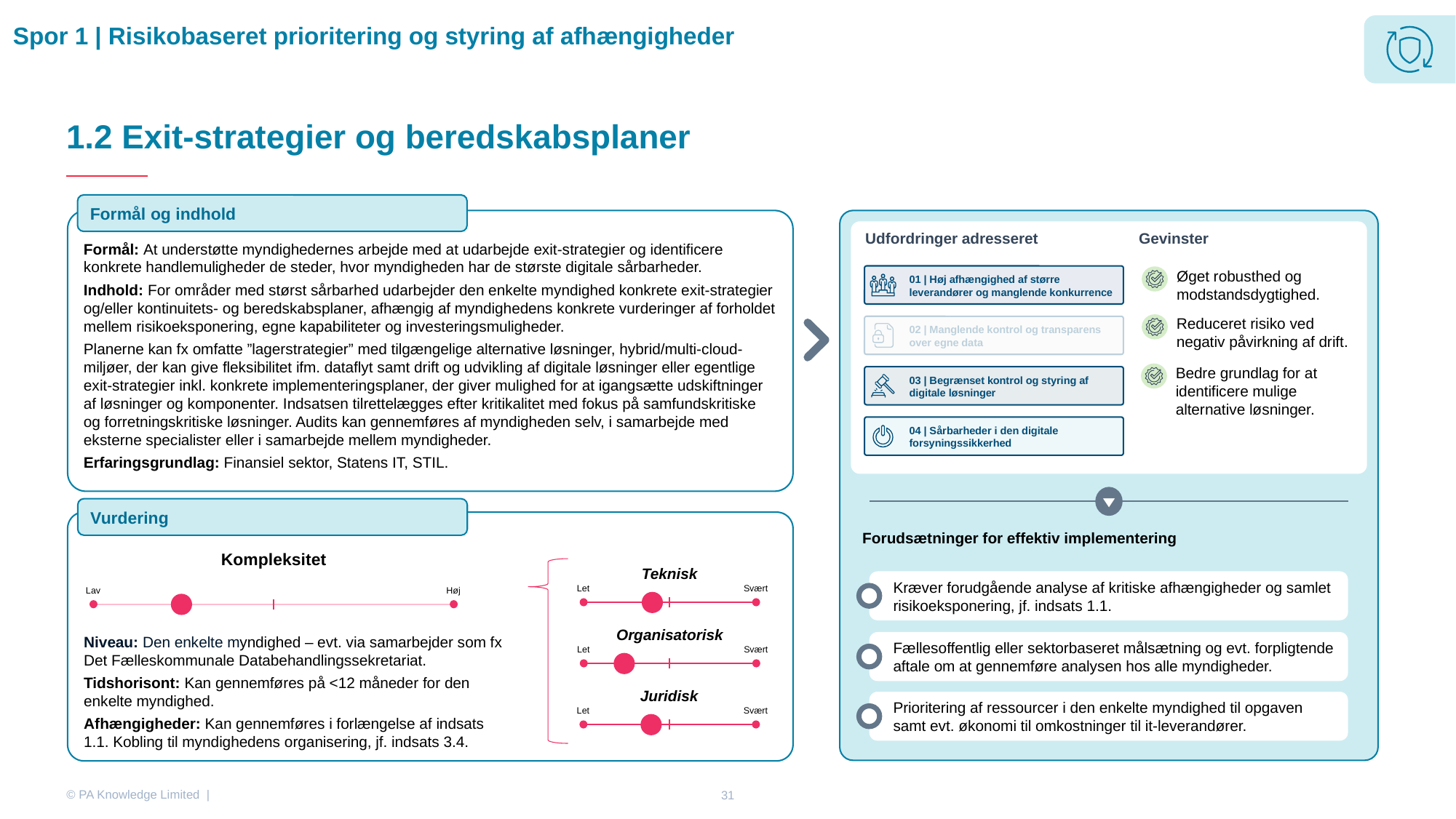

Spor 1 | Risikobaseret prioritering og styring af afhængigheder

# 1.2 Exit-strategier og beredskabsplaner
Formål og indhold

Formål: At understøtte myndighedernes arbejde med at udarbejde exit-strategier og identificere konkrete handlemuligheder de steder, hvor myndigheden har de største digitale sårbarheder.
Indhold: For områder med størst sårbarhed udarbejder den enkelte myndighed konkrete exit-strategier og/eller kontinuitets- og beredskabsplaner, afhængig af myndighedens konkrete vurderinger af forholdet mellem risikoeksponering, egne kapabiliteter og investeringsmuligheder.
Planerne kan fx omfatte ”lagerstrategier” med tilgængelige alternative løsninger, hybrid/multi-cloud-miljøer, der kan give fleksibilitet ifm. dataflyt samt drift og udvikling af digitale løsninger eller egentlige exit-strategier inkl. konkrete implementeringsplaner, der giver mulighed for at igangsætte udskiftninger af løsninger og komponenter. Indsatsen tilrettelægges efter kritikalitet med fokus på samfundskritiske og forretningskritiske løsninger. Audits kan gennemføres af myndigheden selv, i samarbejde med eksterne specialister eller i samarbejde mellem myndigheder.
Erfaringsgrundlag: Finansiel sektor, Statens IT, STIL.

Udfordringer adresseret
Gevinster

Øget robusthed og modstandsdygtighed.
01 | Høj afhængighed af større leverandører og manglende konkurrence

Reduceret risiko ved negativ påvirkning af drift.

02 | Manglende kontrol og transparens over egne data

Bedre grundlag for at identificere mulige alternative løsninger.

03 | Begrænset kontrol og styring af digitale løsninger

04 | Sårbarheder i den digitale forsyningssikkerhed

Vurdering

Forudsætninger for effektiv implementering
Kompleksitet
Lav
Høj

Teknisk
Kræver forudgående analyse af kritiske afhængigheder og samlet risikoeksponering, jf. indsats 1.1.
Let
Svært

Organisatorisk
Niveau: Den enkelte myndighed – evt. via samarbejder som fx Det Fælleskommunale Databehandlingssekretariat.
Tidshorisont: Kan gennemføres på <12 måneder for den enkelte myndighed.
Afhængigheder: Kan gennemføres i forlængelse af indsats 1.1. Kobling til myndighedens organisering, jf. indsats 3.4.
Fællesoffentlig eller sektorbaseret målsætning og evt. forpligtende aftale om at gennemføre analysen hos alle myndigheder.
Let
Svært

Juridisk
Prioritering af ressourcer i den enkelte myndighed til opgaven samt evt. økonomi til omkostninger til it-leverandører.

Let
Svært